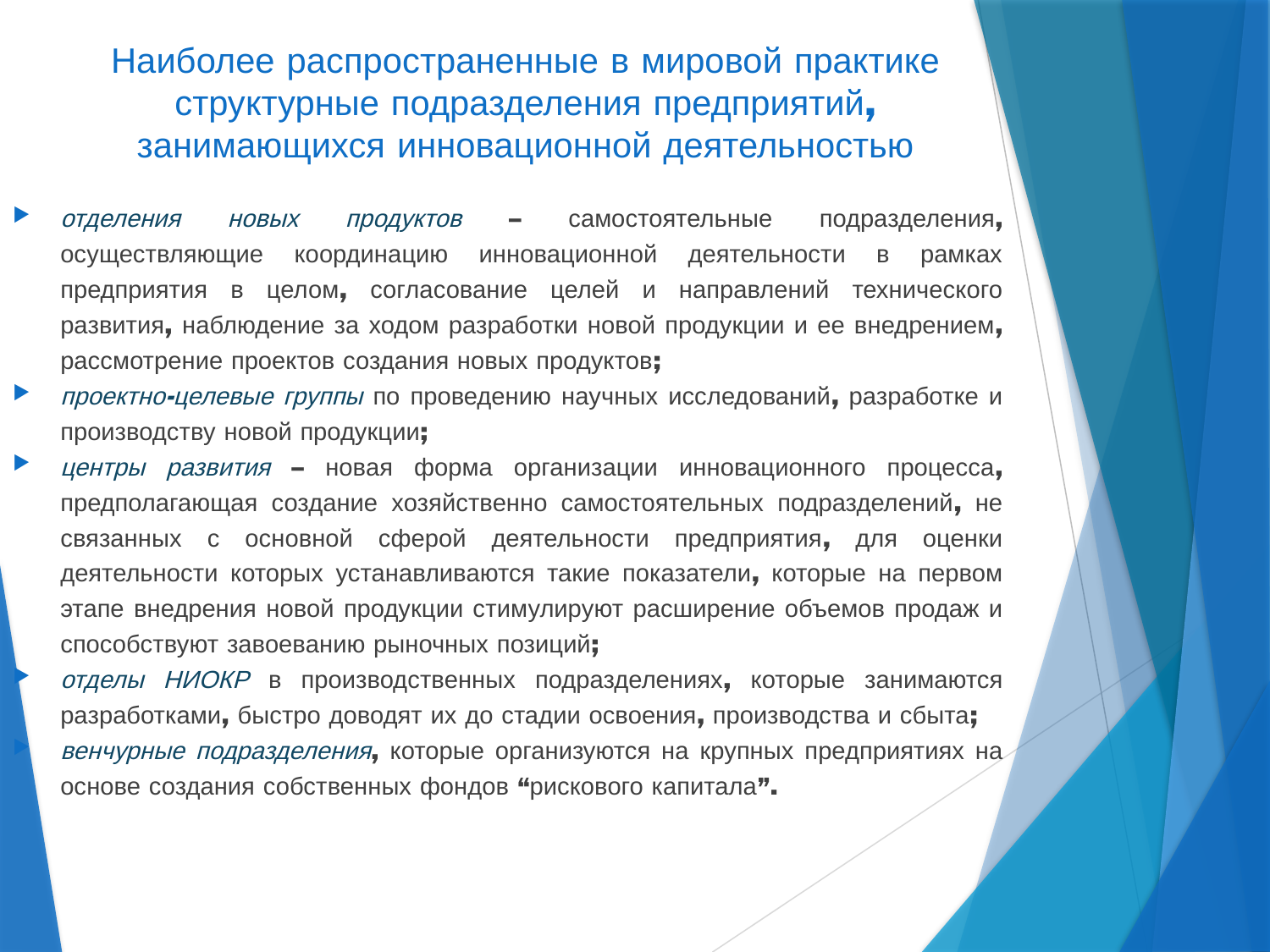

# Наиболее распространенные в мировой практике структурные подразделения предприятий, занимающихся инновационной деятельностью
отделения новых продуктов – самостоятельные подразделения, осуществляющие координацию инновационной деятельности в рамках предприятия в целом, согласование целей и направлений технического развития, наблюдение за ходом разработки новой продукции и ее внедрением, рассмотрение проектов создания новых продуктов;
проектно-целевые группы по проведению научных исследований, разработке и производству новой продукции;
центры развития – новая форма организации инновационного процесса, предполагающая создание хозяйственно самостоятельных подразделений, не связанных с основной сферой деятельности предприятия, для оценки деятельности которых устанавливаются такие показатели, которые на первом этапе внедрения новой продукции стимулируют расширение объемов продаж и способствуют завоеванию рыночных позиций;
отделы НИОКР в производственных подразделениях, которые занимаются разработками, быстро доводят их до стадии освоения, производства и сбыта;
венчурные подразделения, которые организуются на крупных предприятиях на основе создания собственных фондов “рискового капитала”.